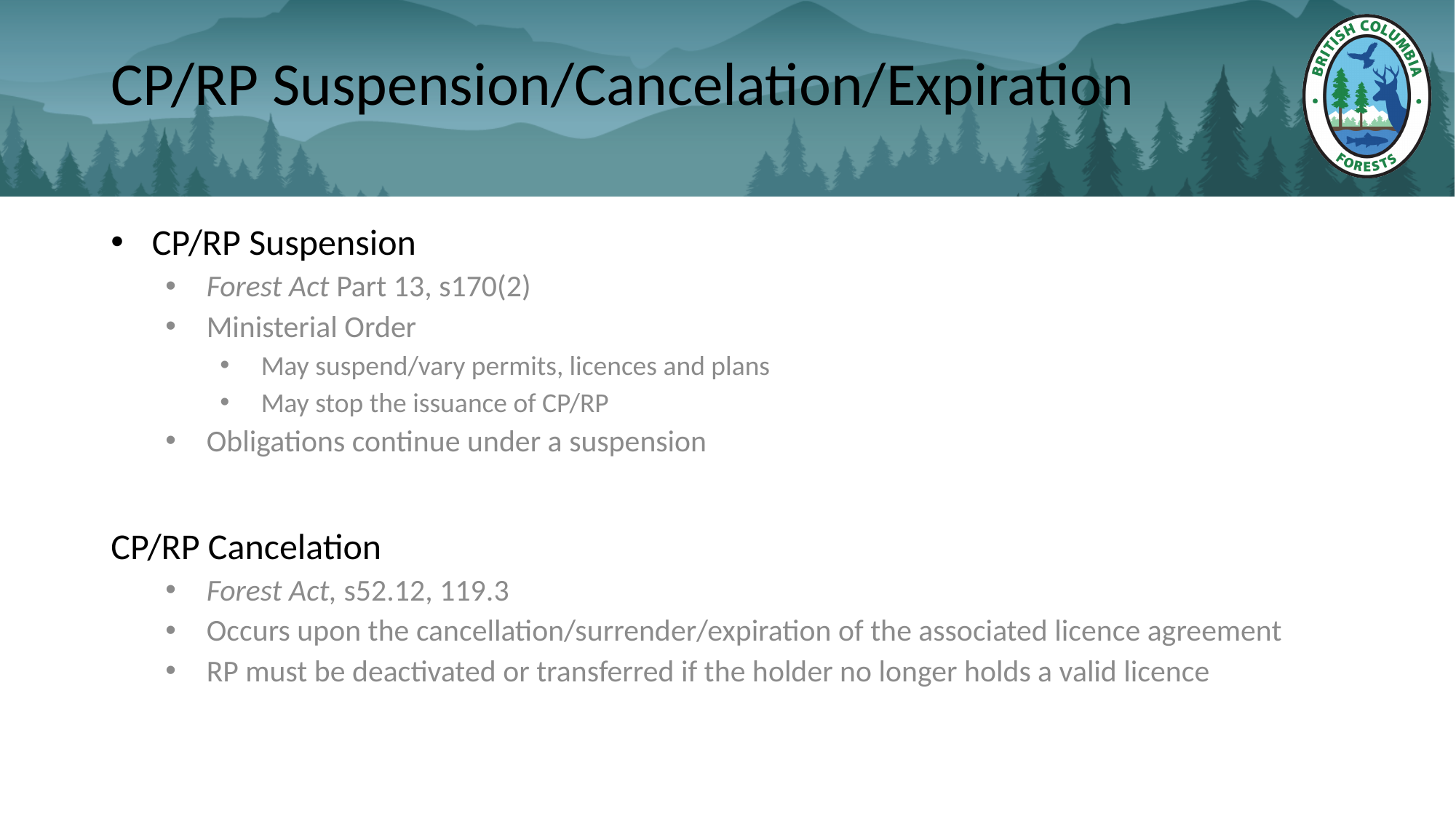

# CP/RP Suspension/Cancelation/Expiration
CP/RP Suspension
Forest Act Part 13, s170(2)
Ministerial Order
May suspend/vary permits, licences and plans
May stop the issuance of CP/RP
Obligations continue under a suspension

CP/RP Cancelation
Forest Act, s52.12, 119.3
Occurs upon the cancellation/surrender/expiration of the associated licence agreement
RP must be deactivated or transferred if the holder no longer holds a valid licence